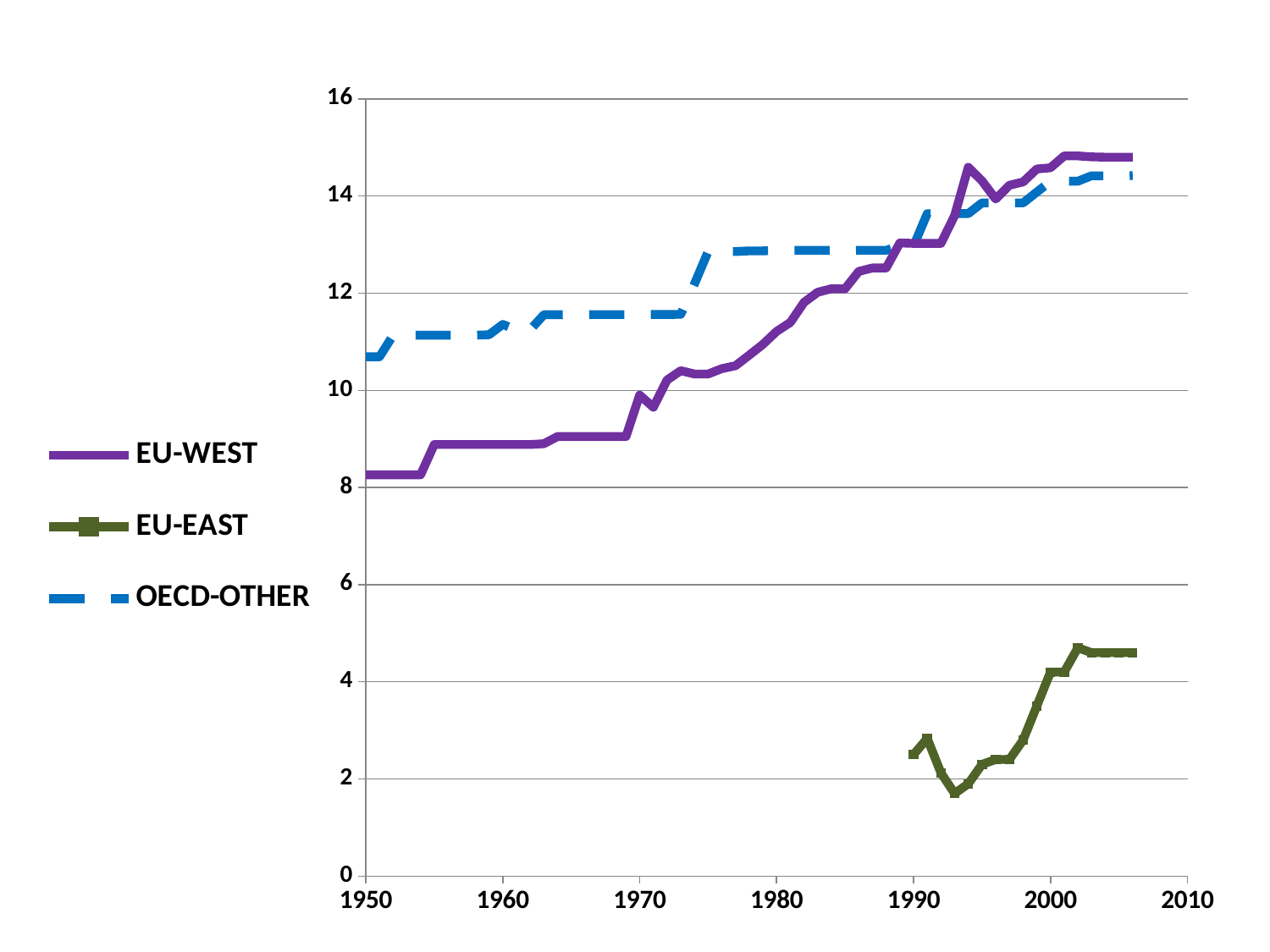

### Chart

| Category | EU-WEST | EU-EAST | OECD-OTHER |
|---|---|---|---|